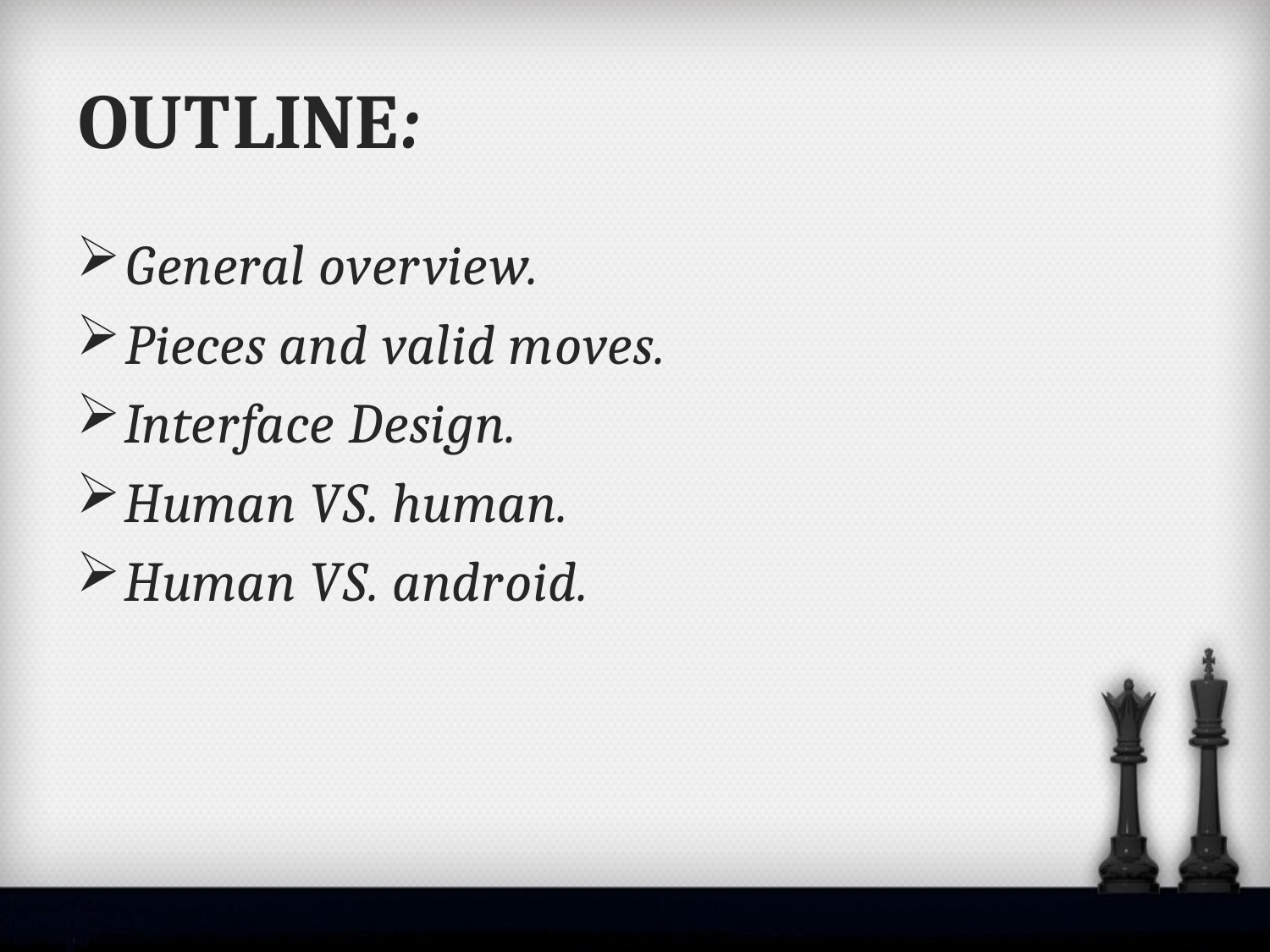

# OUTLINE:
General overview.
Pieces and valid moves.
Interface Design.
Human VS. human.
Human VS. android.